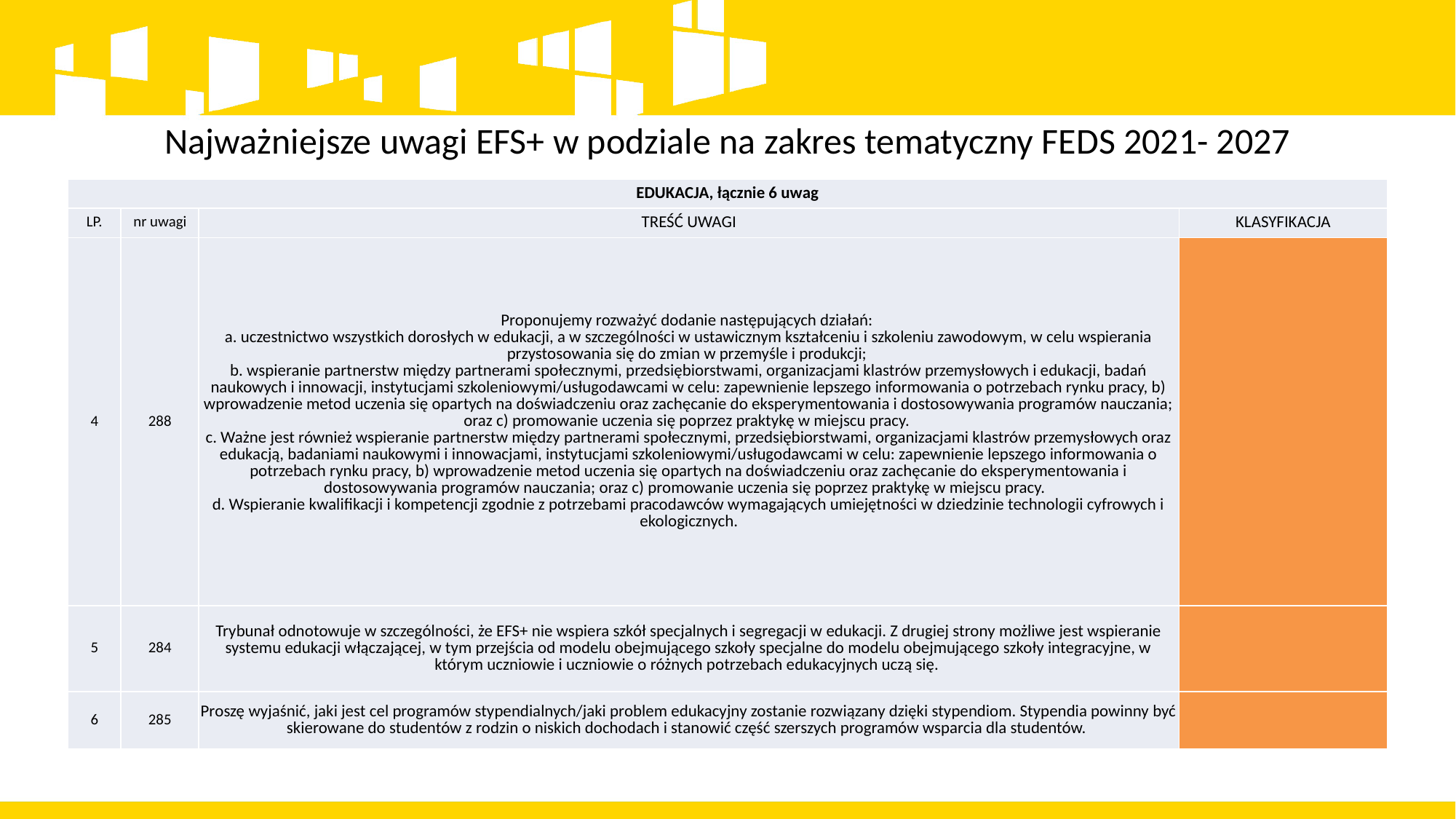

Najważniejsze uwagi EFS+ w podziale na zakres tematyczny FEDS 2021- 2027

| EDUKACJA, łącznie 6 uwag |  |  |  |
| --- | --- | --- | --- |
| LP. | nr uwagi | TREŚĆ UWAGI | KLASYFIKACJA |
| 4 | 288 | Proponujemy rozważyć dodanie następujących działań: a. uczestnictwo wszystkich dorosłych w edukacji, a w szczególności w ustawicznym kształceniu i szkoleniu zawodowym, w celu wspierania przystosowania się do zmian w przemyśle i produkcji; b. wspieranie partnerstw między partnerami społecznymi, przedsiębiorstwami, organizacjami klastrów przemysłowych i edukacji, badań naukowych i innowacji, instytucjami szkoleniowymi/usługodawcami w celu: zapewnienie lepszego informowania o potrzebach rynku pracy, b) wprowadzenie metod uczenia się opartych na doświadczeniu oraz zachęcanie do eksperymentowania i dostosowywania programów nauczania; oraz c) promowanie uczenia się poprzez praktykę w miejscu pracy. c. Ważne jest również wspieranie partnerstw między partnerami społecznymi, przedsiębiorstwami, organizacjami klastrów przemysłowych oraz edukacją, badaniami naukowymi i innowacjami, instytucjami szkoleniowymi/usługodawcami w celu: zapewnienie lepszego informowania o potrzebach rynku pracy, b) wprowadzenie metod uczenia się opartych na doświadczeniu oraz zachęcanie do eksperymentowania i dostosowywania programów nauczania; oraz c) promowanie uczenia się poprzez praktykę w miejscu pracy. d. Wspieranie kwalifikacji i kompetencji zgodnie z potrzebami pracodawców wymagających umiejętności w dziedzinie technologii cyfrowych i ekologicznych. |  |
| 5 | 284 | Trybunał odnotowuje w szczególności, że EFS+ nie wspiera szkół specjalnych i segregacji w edukacji. Z drugiej strony możliwe jest wspieranie systemu edukacji włączającej, w tym przejścia od modelu obejmującego szkoły specjalne do modelu obejmującego szkoły integracyjne, w którym uczniowie i uczniowie o różnych potrzebach edukacyjnych uczą się. |  |
| 6 | 285 | Proszę wyjaśnić, jaki jest cel programów stypendialnych/jaki problem edukacyjny zostanie rozwiązany dzięki stypendiom. Stypendia powinny być skierowane do studentów z rodzin o niskich dochodach i stanowić część szerszych programów wsparcia dla studentów. |  |